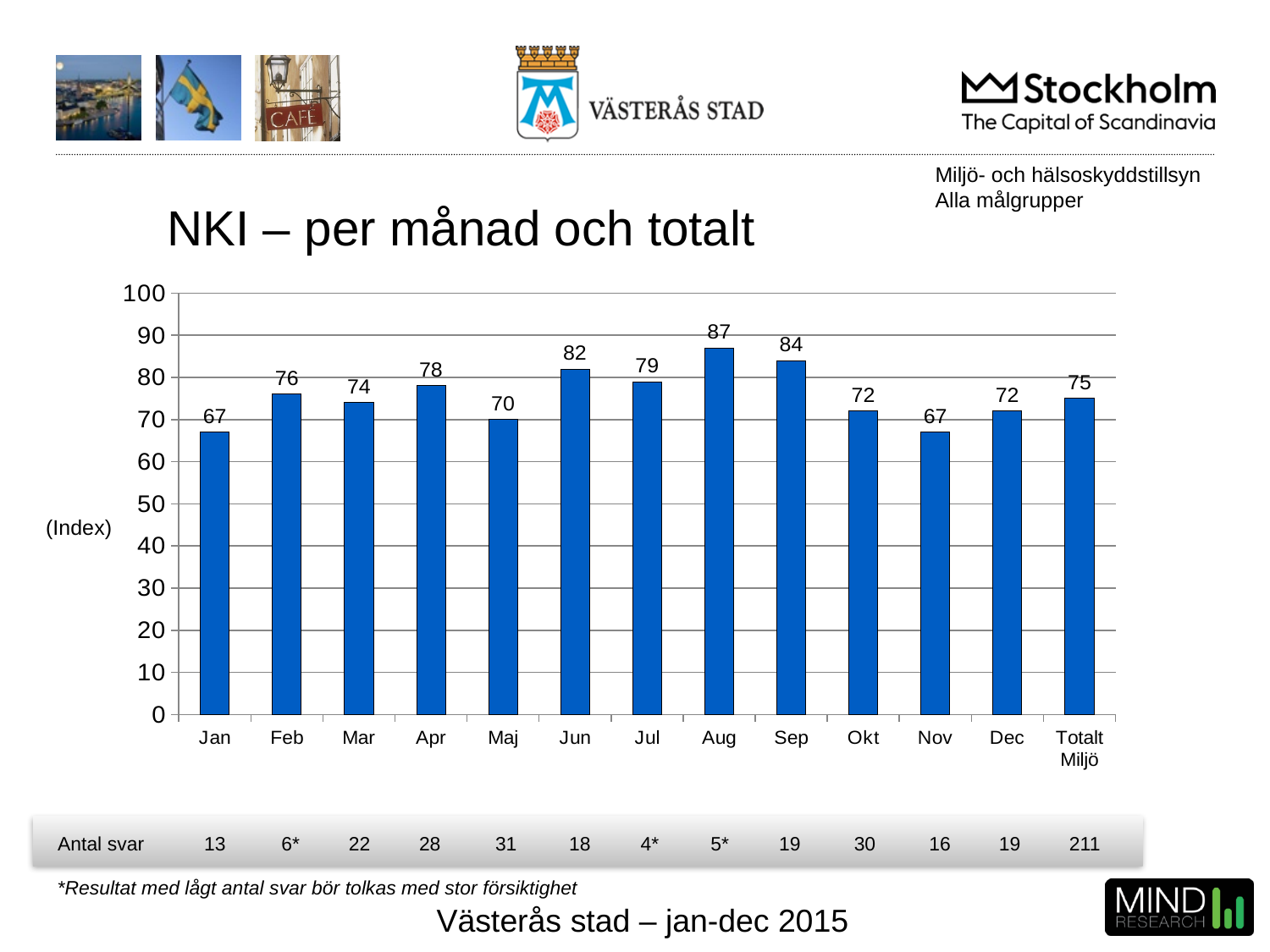

Miljö- och hälsoskyddstillsyn
Alla målgrupper
# NKI – per månad och totalt

### Chart

| Category | NKI |
|---|---|
| Jan | 66.971 |
| Feb | 76.0 |
| Mar | 74.0 |
| Apr | 78.0 |
| Maj | 70.0 |
| Jun | 82.0 |
| Jul | 79.0 |
| Aug | 87.0 |
| Sep | 84.0 |
| Okt | 72.0 |
| Nov | 67.0 |
| Dec | 72.0 |
| Totalt Miljö | 75.0 |
(Index)

| Antal svar | 13 | 6\* | 22 | 28 | 31 | 18 | 4\* | 5\* | 19 | 30 | 16 | 19 | 211 |
| --- | --- | --- | --- | --- | --- | --- | --- | --- | --- | --- | --- | --- | --- |
*Resultat med lågt antal svar bör tolkas med stor försiktighet